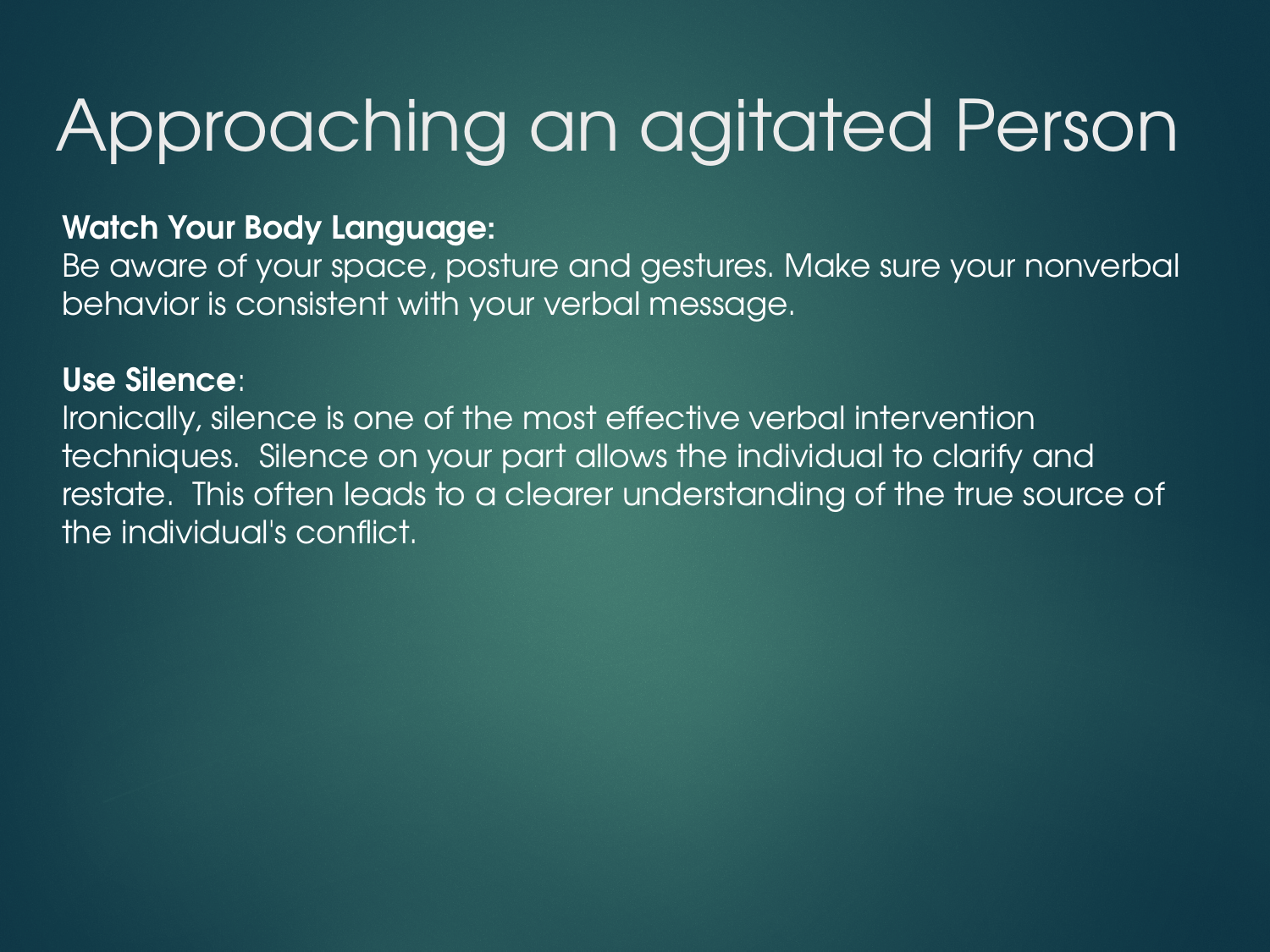

# Approaching an agitated Person
Watch Your Body Language:
Be aware of your space, posture and gestures. Make sure your nonverbal behavior is consistent with your verbal message.

Use Silence:
Ironically, silence is one of the most effective verbal intervention techniques.  Silence on your part allows the individual to clarify and restate.  This often leads to a clearer understanding of the true source of the individual's conflict.